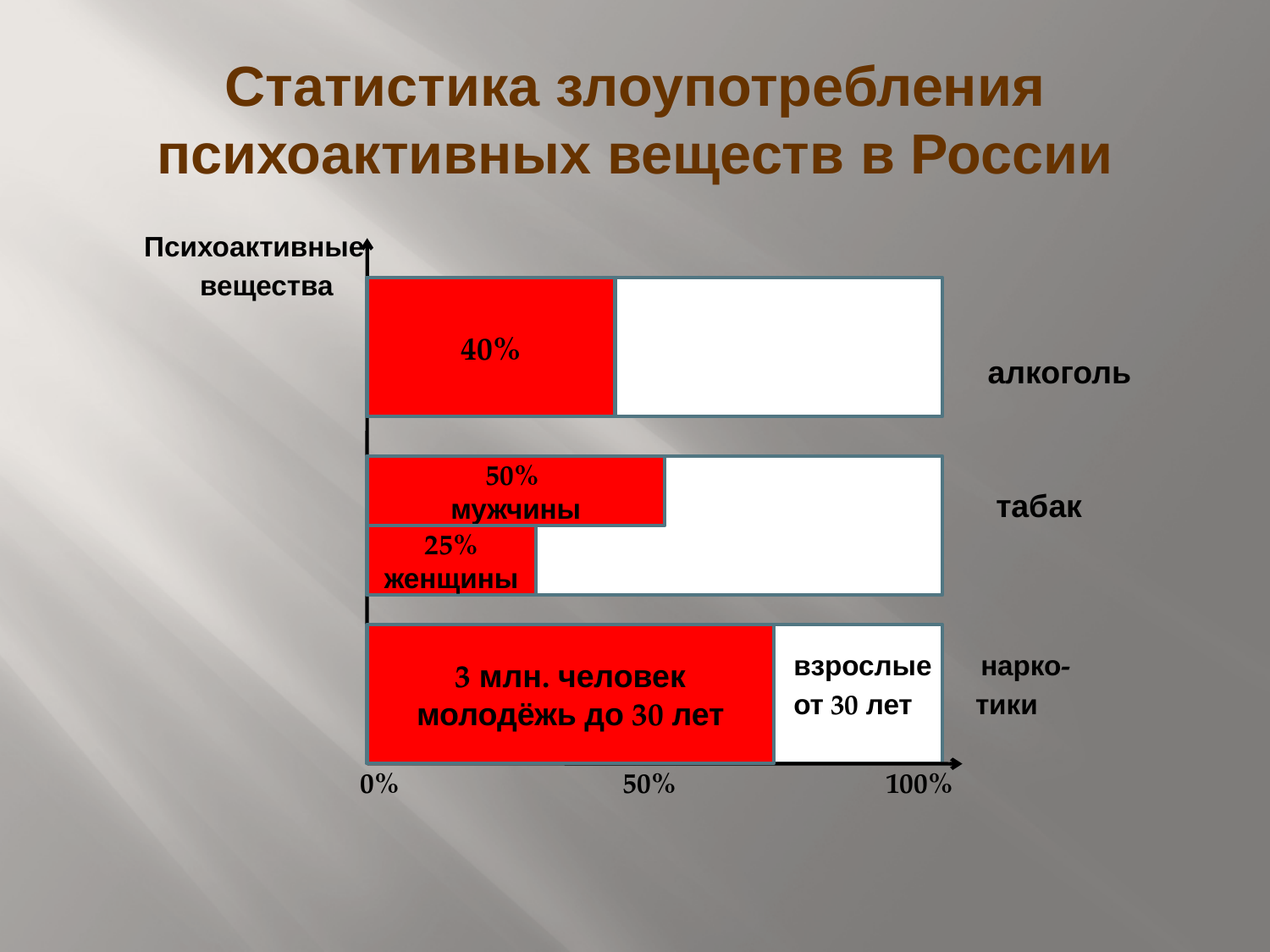

# Статистика злоупотребления психоактивных веществ в России
        Психоактивные
               вещества

                                                                                                               алкоголь

                                                                                                                табак

                                                                                                    взрослые       нарко-
                                                                                                    от 30 лет         тики

                                      0%                                50%                              100%

40%
мммууу
50%
мужчины
25%
женщины
зззвзввлл
3 млн. человек
молодёжь до 30 лет